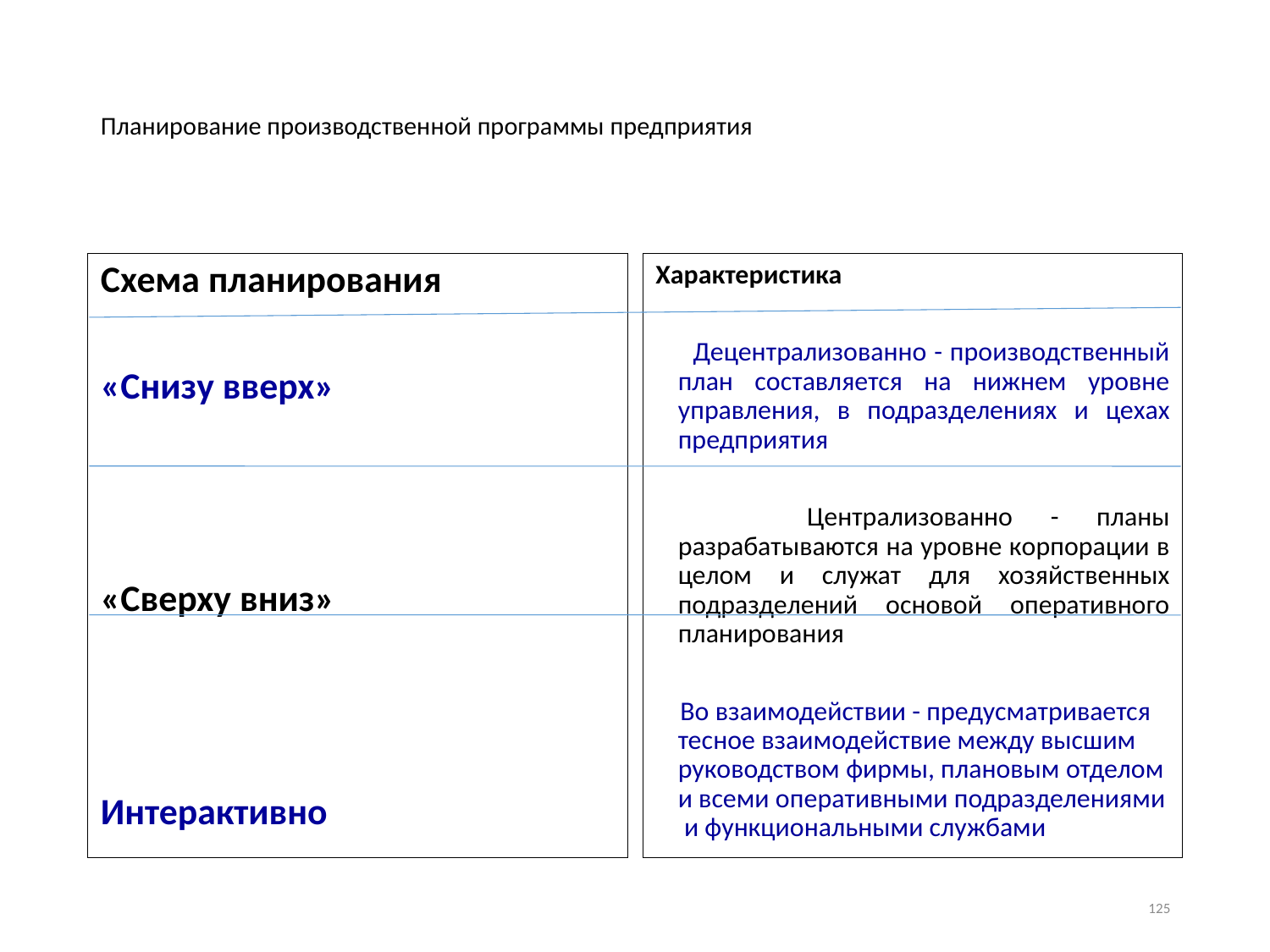

# Планирование производственной программы предприятия
Схема планирования

«Снизу вверх»

«Сверху вниз»

Интерактивно

Характеристика

     Децентрализованно - производственный план составляется на нижнем уровне управления, в подразделениях и цехах предприятия

    Централизованно - планы разрабатываются на уровне корпорации в целом и служат для хозяйственных подразделений основой оперативного планирования

    Во взаимодействии - предусматривается тесное взаимодействие между высшим руководством фирмы, плановым отделом и всеми оперативными подразделениями  и функциональными службами

125